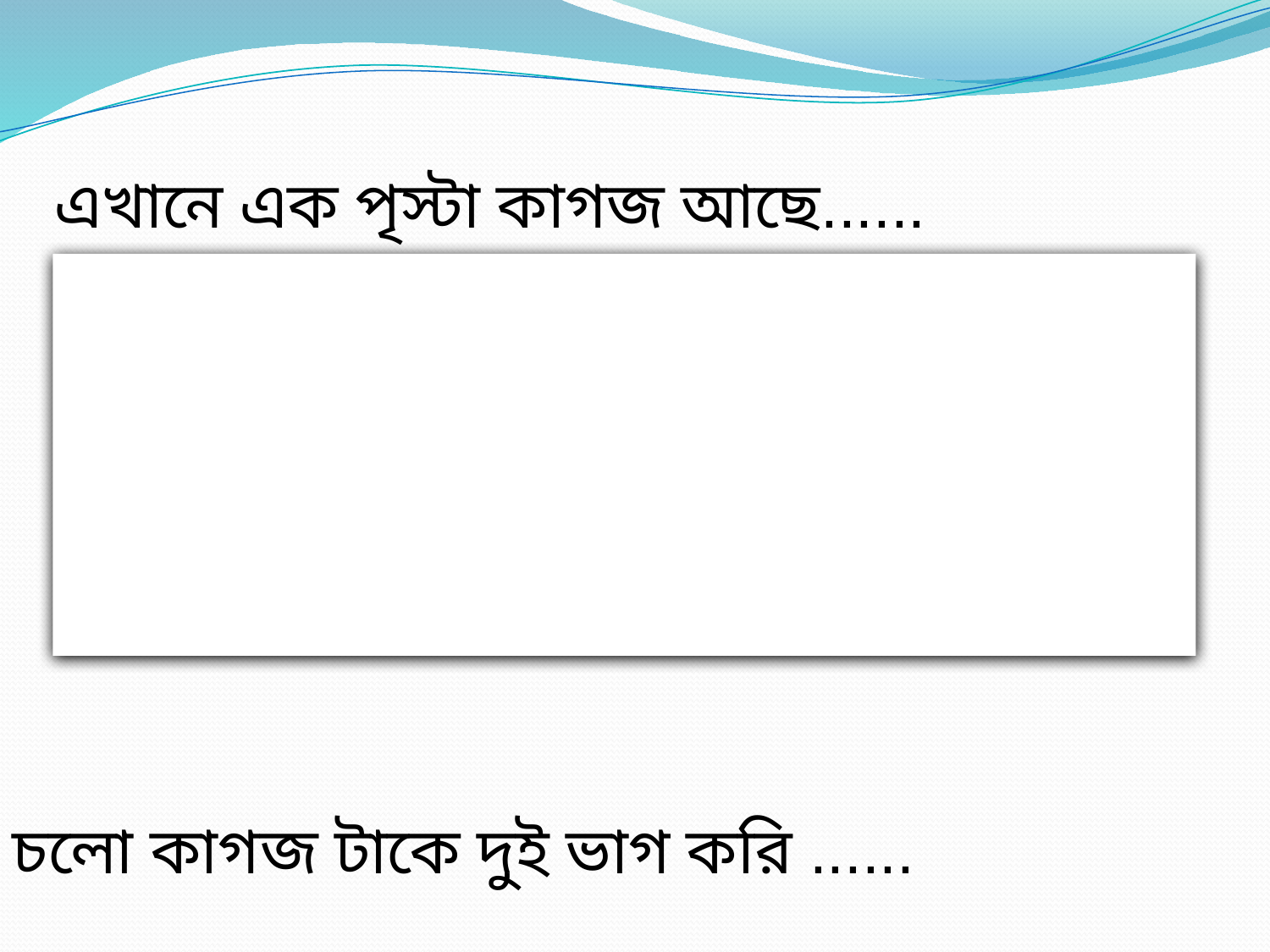

এখানে এক পৃস্টা কাগজ আছে......

চলো কাগজ টাকে দুই ভাগ করি ......